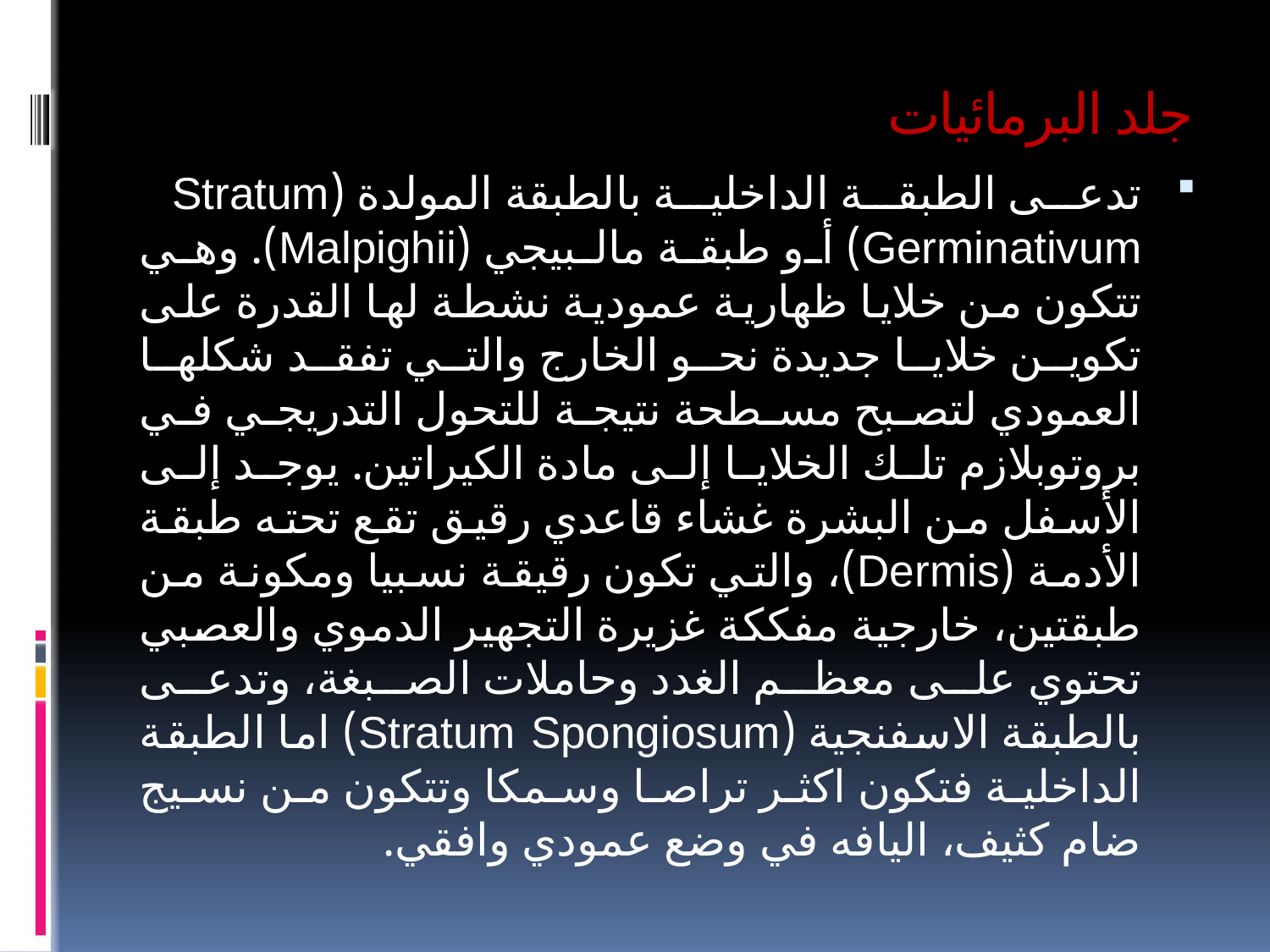

# جلد البرمائيات
تدعى الطبقة الداخلية بالطبقة المولدة (Stratum Germinativum) أو طبقة مالبيجي (Malpighii). وهي تتكون من خلايا ظهارية عمودية نشطة لها القدرة على تكوين خلايا جديدة نحو الخارج والتي تفقد شكلها العمودي لتصبح مسطحة نتيجة للتحول التدريجي في بروتوبلازم تلك الخلايا إلى مادة الكيراتين. يوجد إلى الأسفل من البشرة غشاء قاعدي رقيق تقع تحته طبقة الأدمة (Dermis)، والتي تكون رقيقة نسبيا ومكونة من طبقتين، خارجية مفككة غزيرة التجهير الدموي والعصبي تحتوي على معظم الغدد وحاملات الصبغة، وتدعى بالطبقة الاسفنجية (Stratum Spongiosum) اما الطبقة الداخلية فتكون اكثر تراصا وسمكا وتتكون من نسيج ضام كثيف، اليافه في وضع عمودي وافقي.